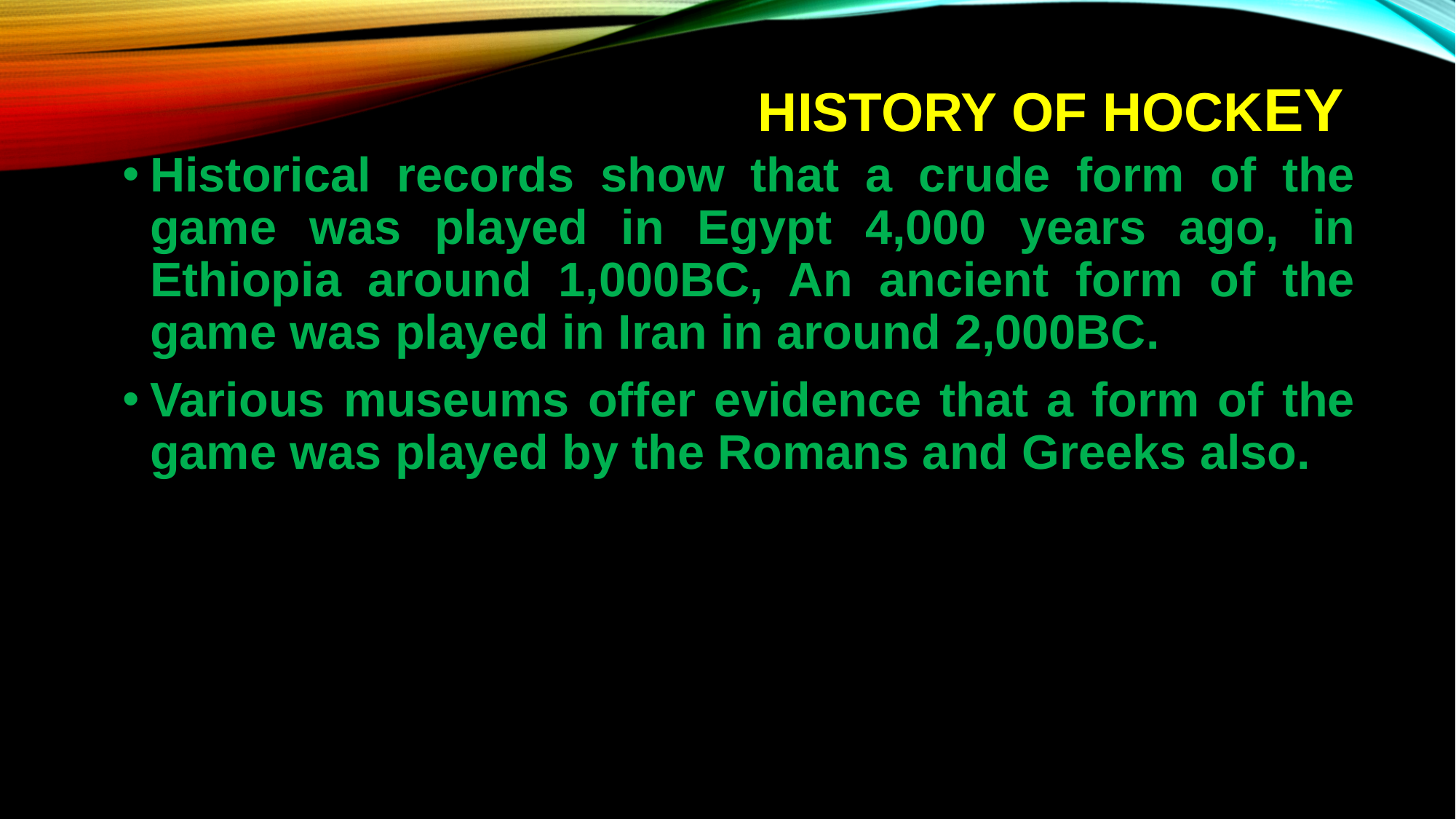

# History of Hockey
Historical records show that a crude form of the game was played in Egypt 4,000 years ago, in Ethiopia around 1,000BC, An ancient form of the game was played in Iran in around 2,000BC.
Various museums offer evidence that a form of the game was played by the Romans and Greeks also.